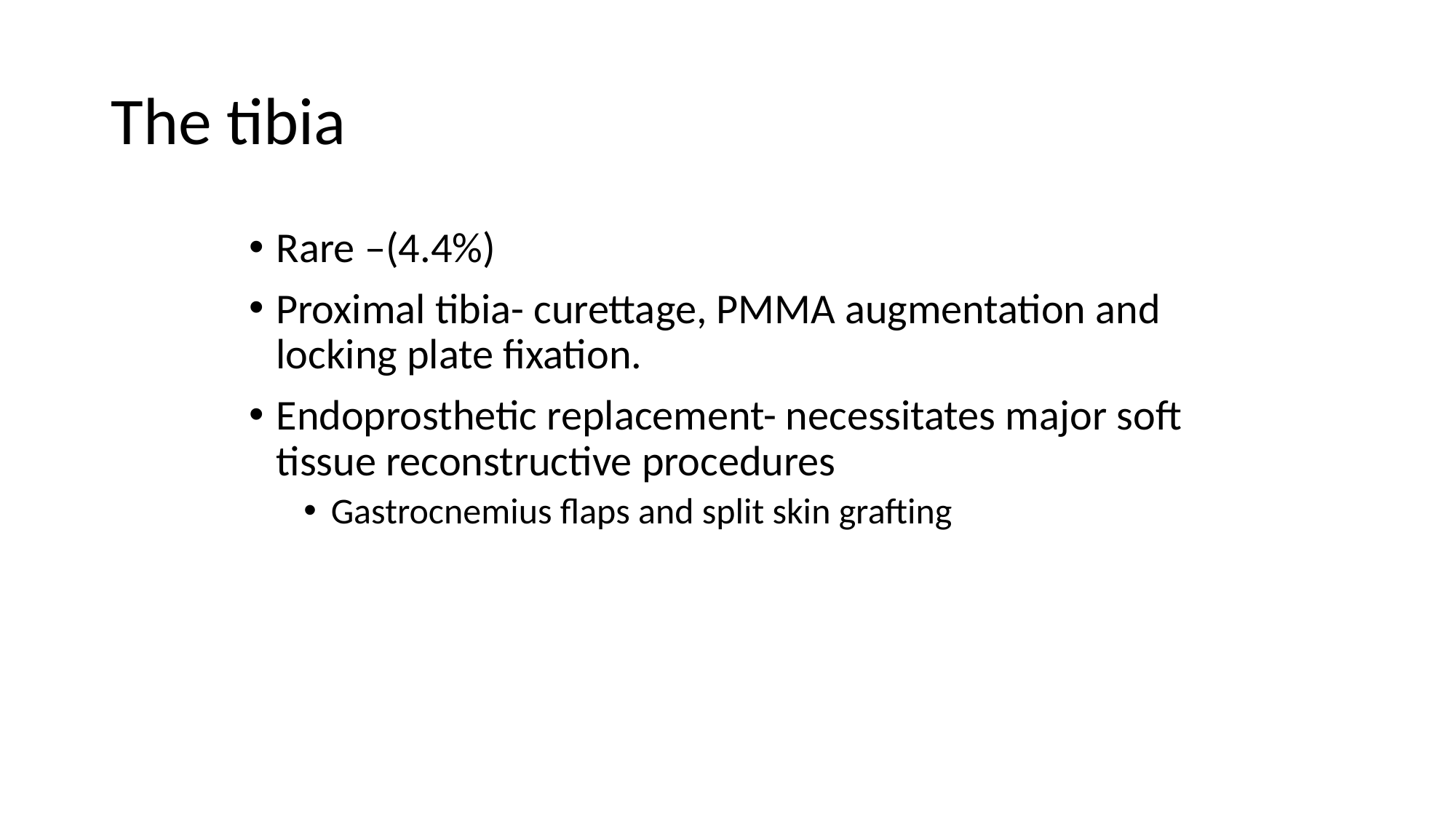

# The tibia
Rare –(4.4%)
Proximal tibia- curettage, PMMA augmentation and locking plate fixation.
Endoprosthetic replacement- necessitates major soft tissue reconstructive procedures
Gastrocnemius flaps and split skin grafting